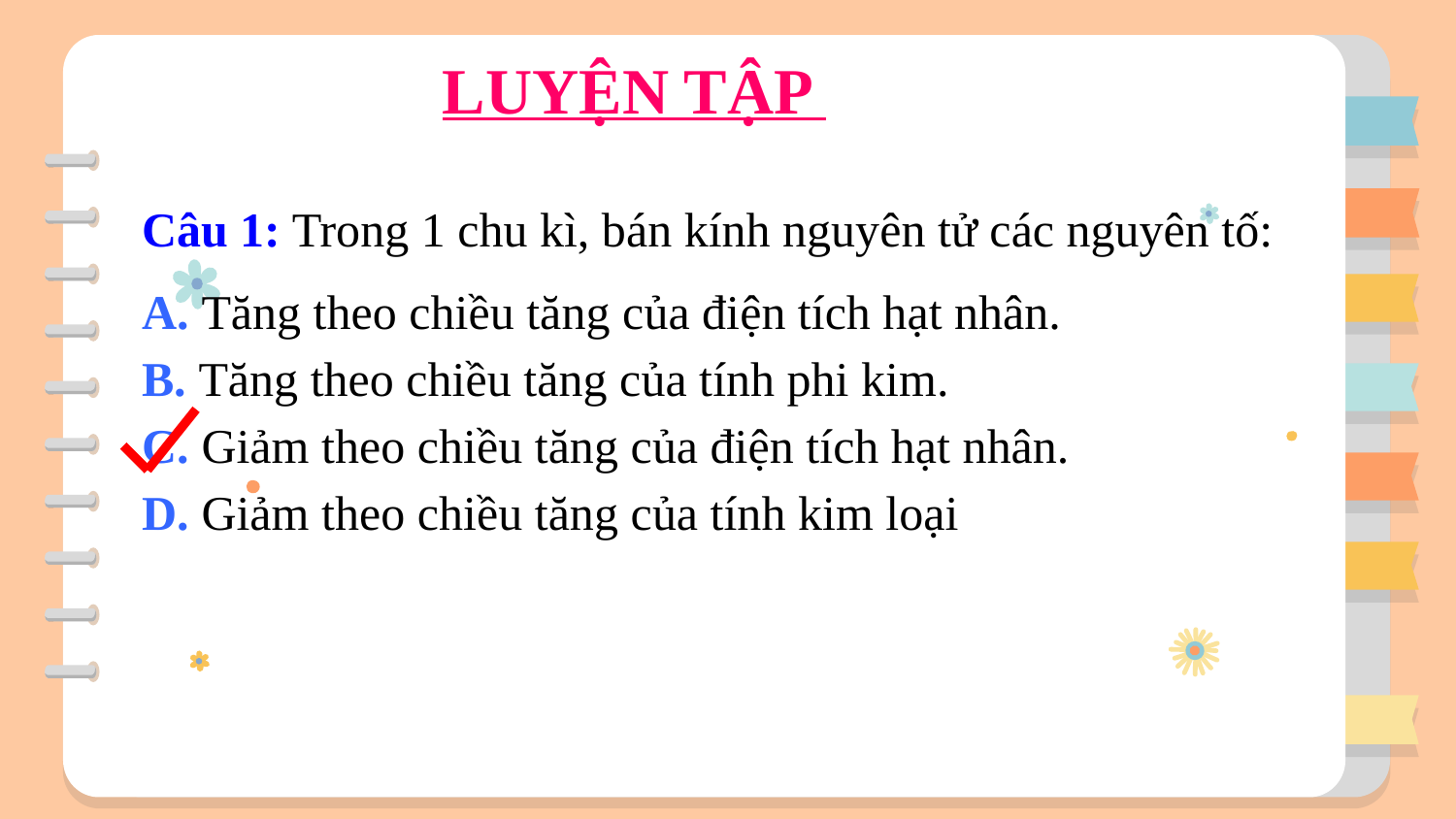

LUYỆN TẬP
Câu 1: Trong 1 chu kì, bán kính nguyên tử các nguyên tố:
A. Tăng theo chiều tăng của điện tích hạt nhân.
B. Tăng theo chiều tăng của tính phi kim.
C. Giảm theo chiều tăng của điện tích hạt nhân.
D. Giảm theo chiều tăng của tính kim loại